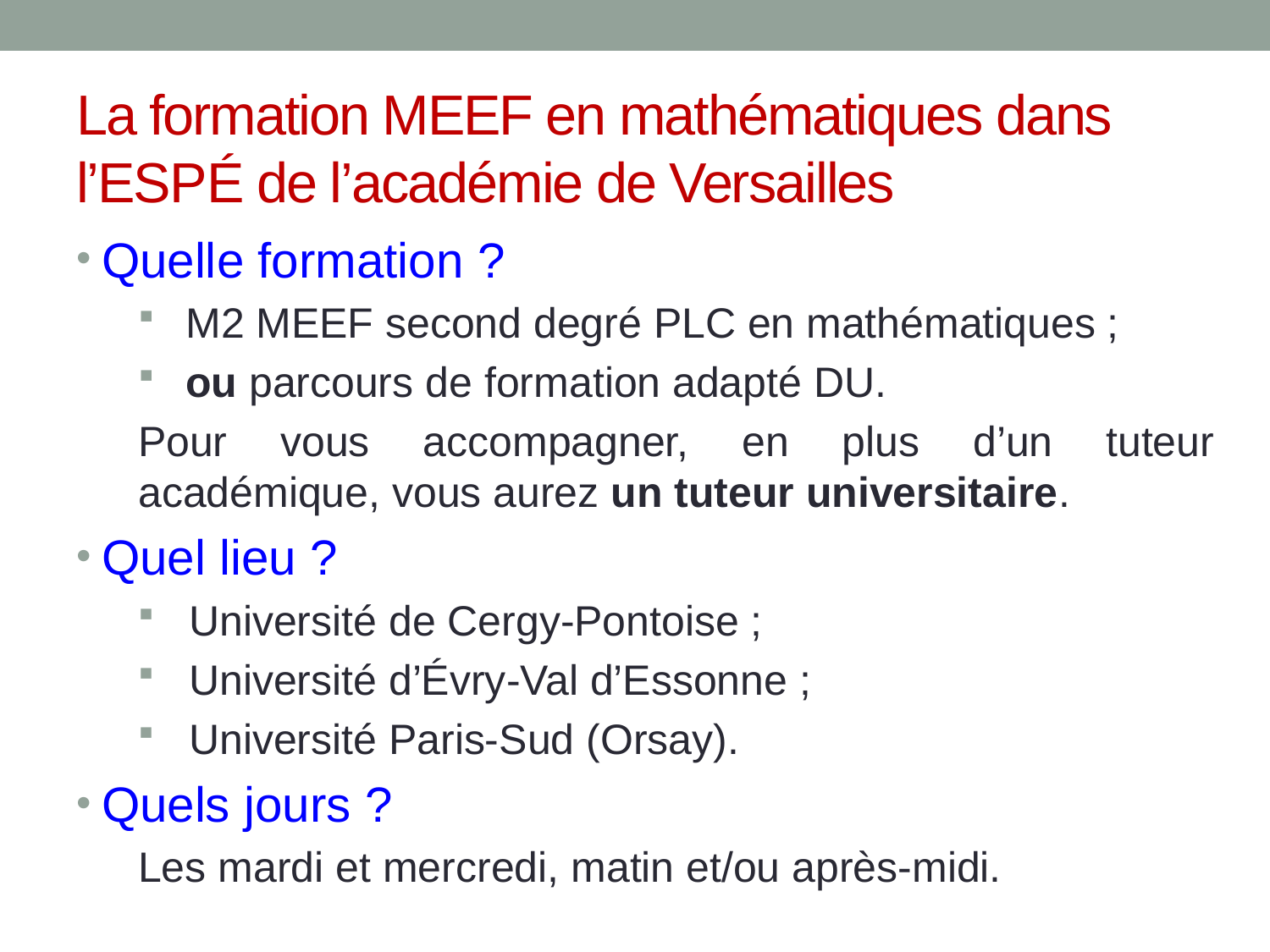

# La formation MEEF en mathématiques dans l’ESPÉ de l’académie de Versailles
Quelle formation ?
M2 MEEF second degré PLC en mathématiques ;
ou parcours de formation adapté DU.
Pour vous accompagner, en plus d’un tuteur académique, vous aurez un tuteur universitaire.
Quel lieu ?
Université de Cergy-Pontoise ;
Université d’Évry-Val d’Essonne ;
Université Paris-Sud (Orsay).
Quels jours ?
Les mardi et mercredi, matin et/ou après-midi.